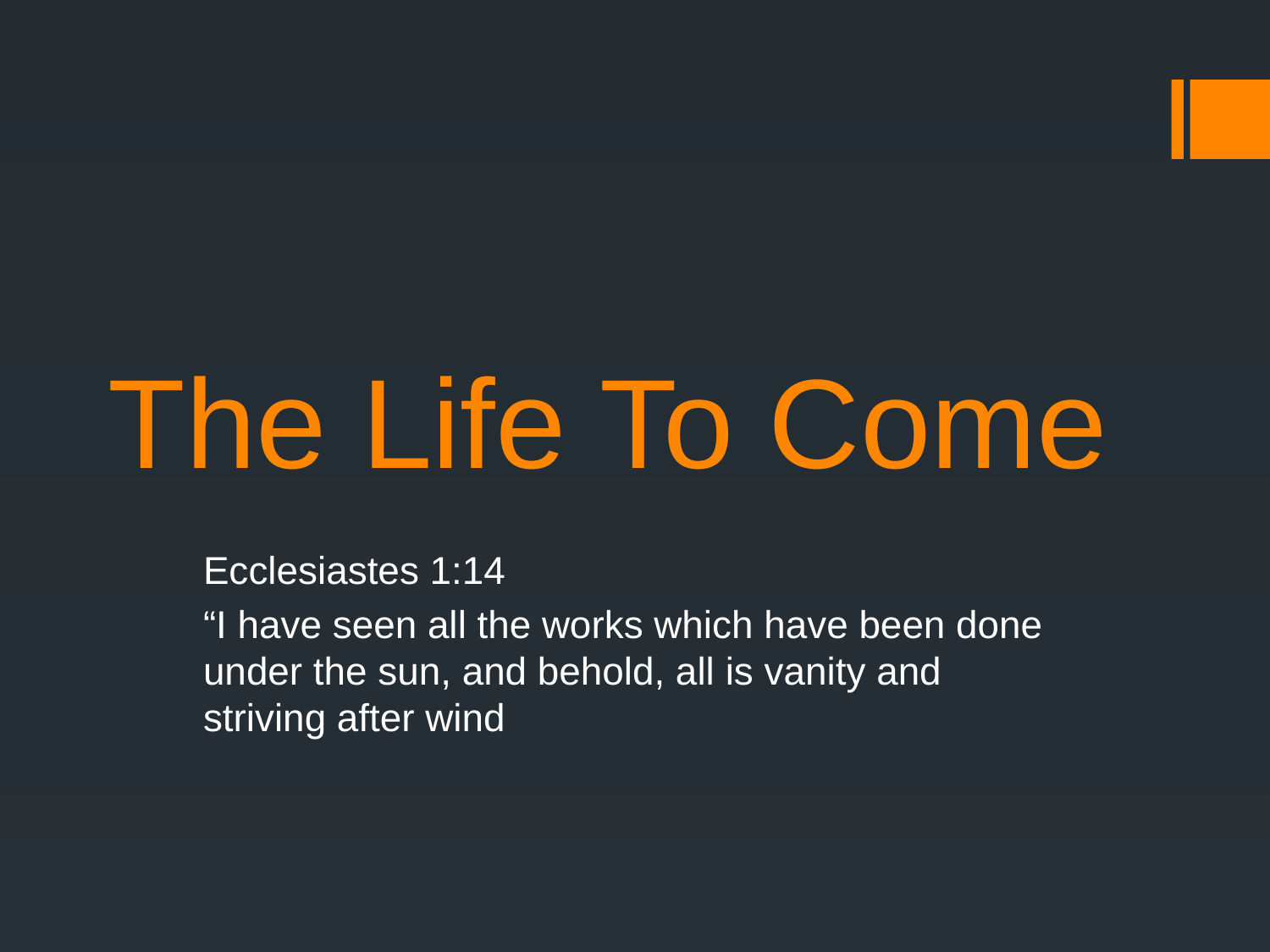

# The Life To Come
Ecclesiastes 1:14
“I have seen all the works which have been done under the sun, and behold, all is vanity and striving after wind